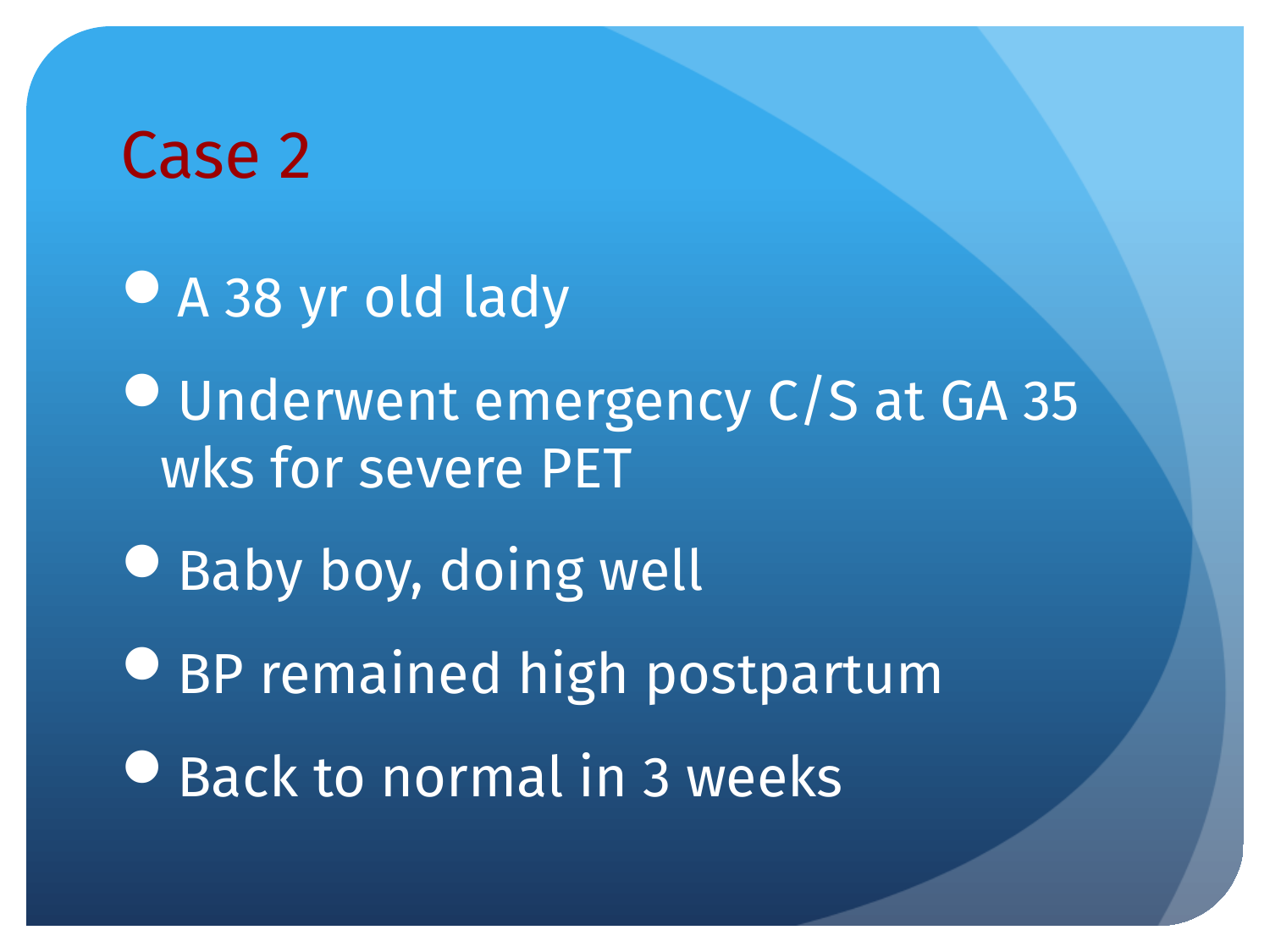

# Case 2
A 38 yr old lady
Underwent emergency C/S at GA 35 wks for severe PET
Baby boy, doing well
BP remained high postpartum
Back to normal in 3 weeks